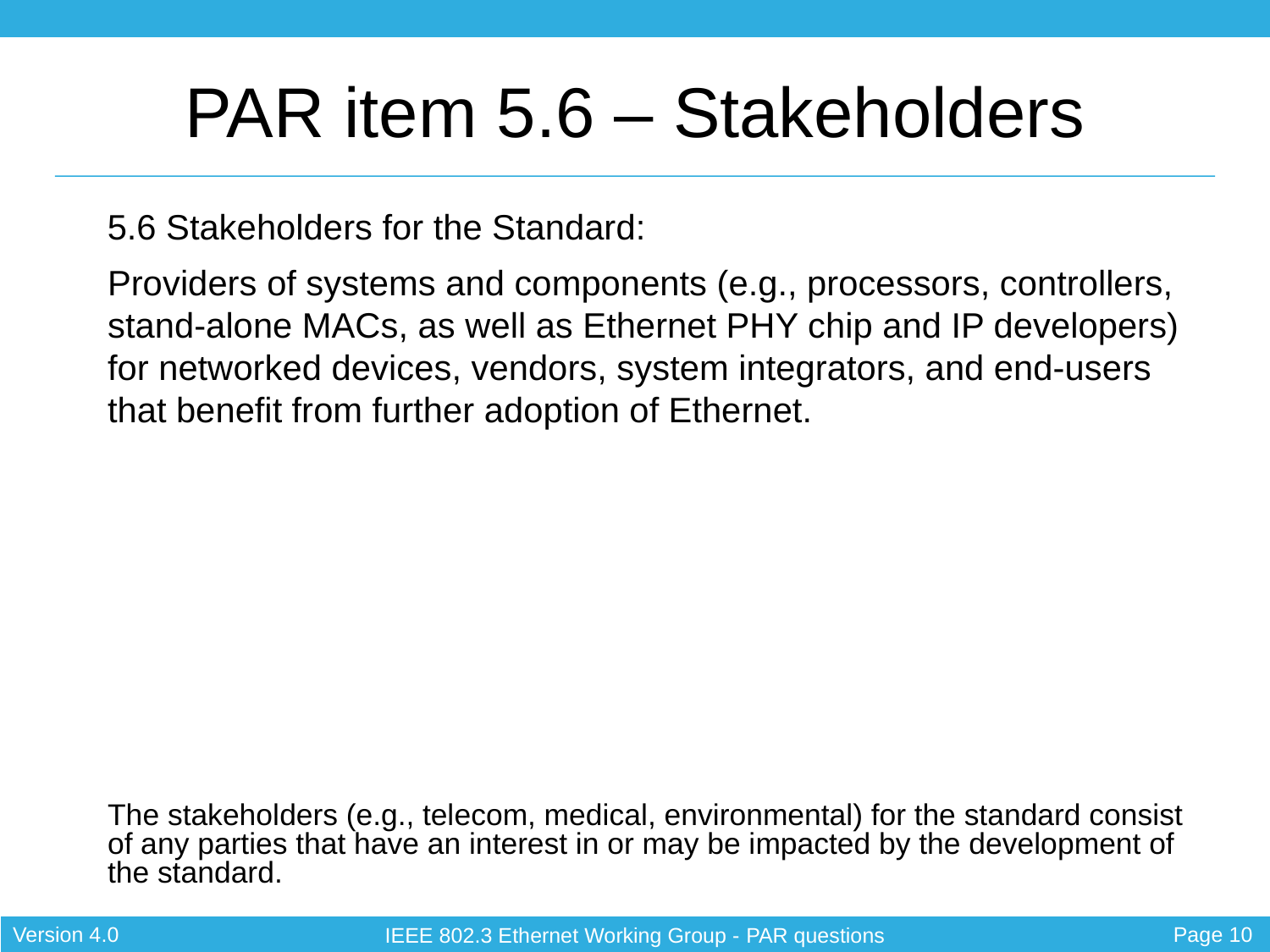

Providers of systems and components (e.g., processors, controllers, stand-alone MACs, as well as Ethernet PHY chip and IP developers) for networked devices, vendors, system integrators, and end-users that benefit from further adoption of Ethernet.